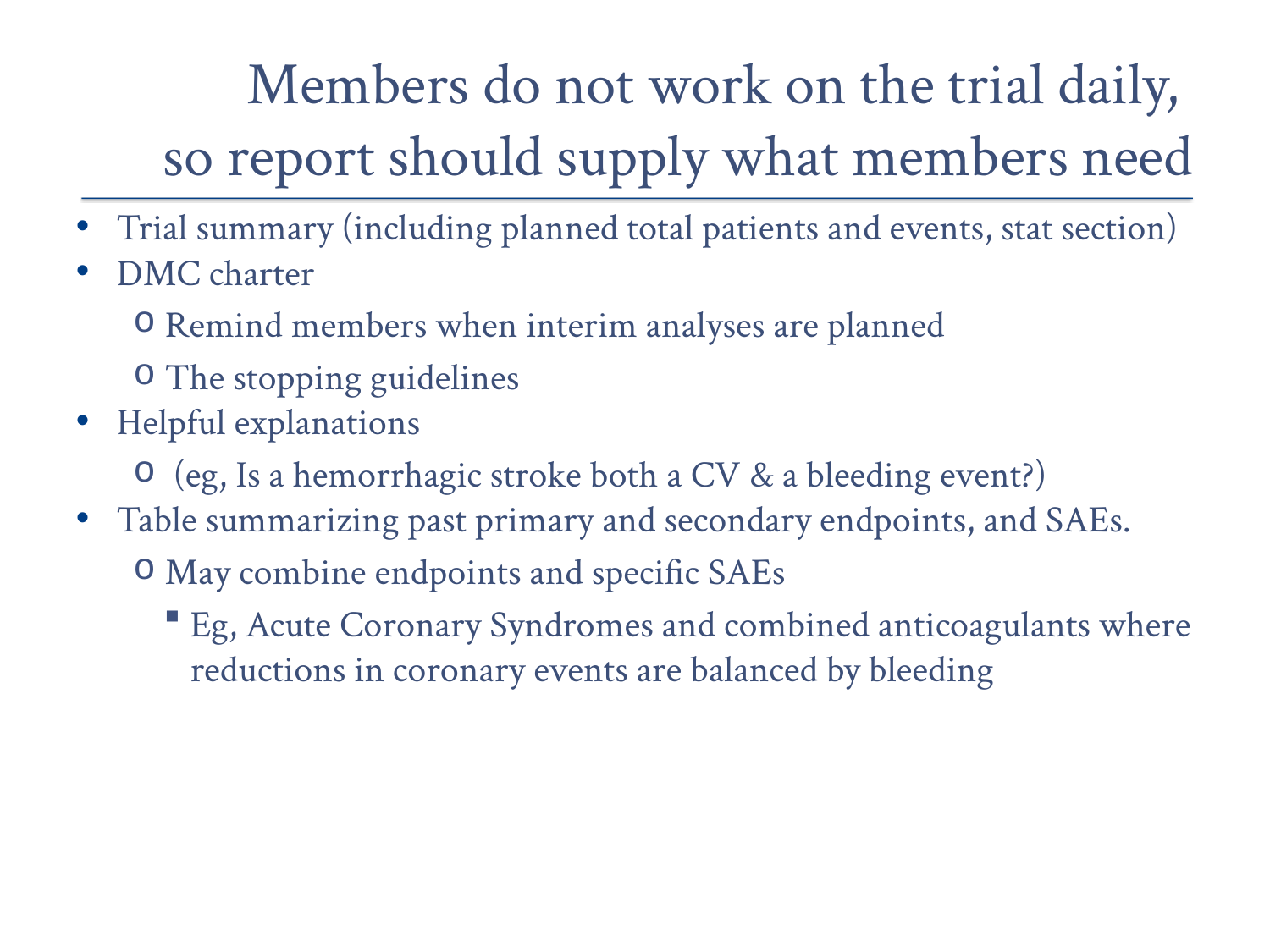

# Members do not work on the trial daily, so report should supply what members need
Trial summary (including planned total patients and events, stat section)
DMC charter
Remind members when interim analyses are planned
The stopping guidelines
Helpful explanations
 (eg, Is a hemorrhagic stroke both a CV & a bleeding event?)
Table summarizing past primary and secondary endpoints, and SAEs.
May combine endpoints and specific SAEs
Eg, Acute Coronary Syndromes and combined anticoagulants where reductions in coronary events are balanced by bleeding